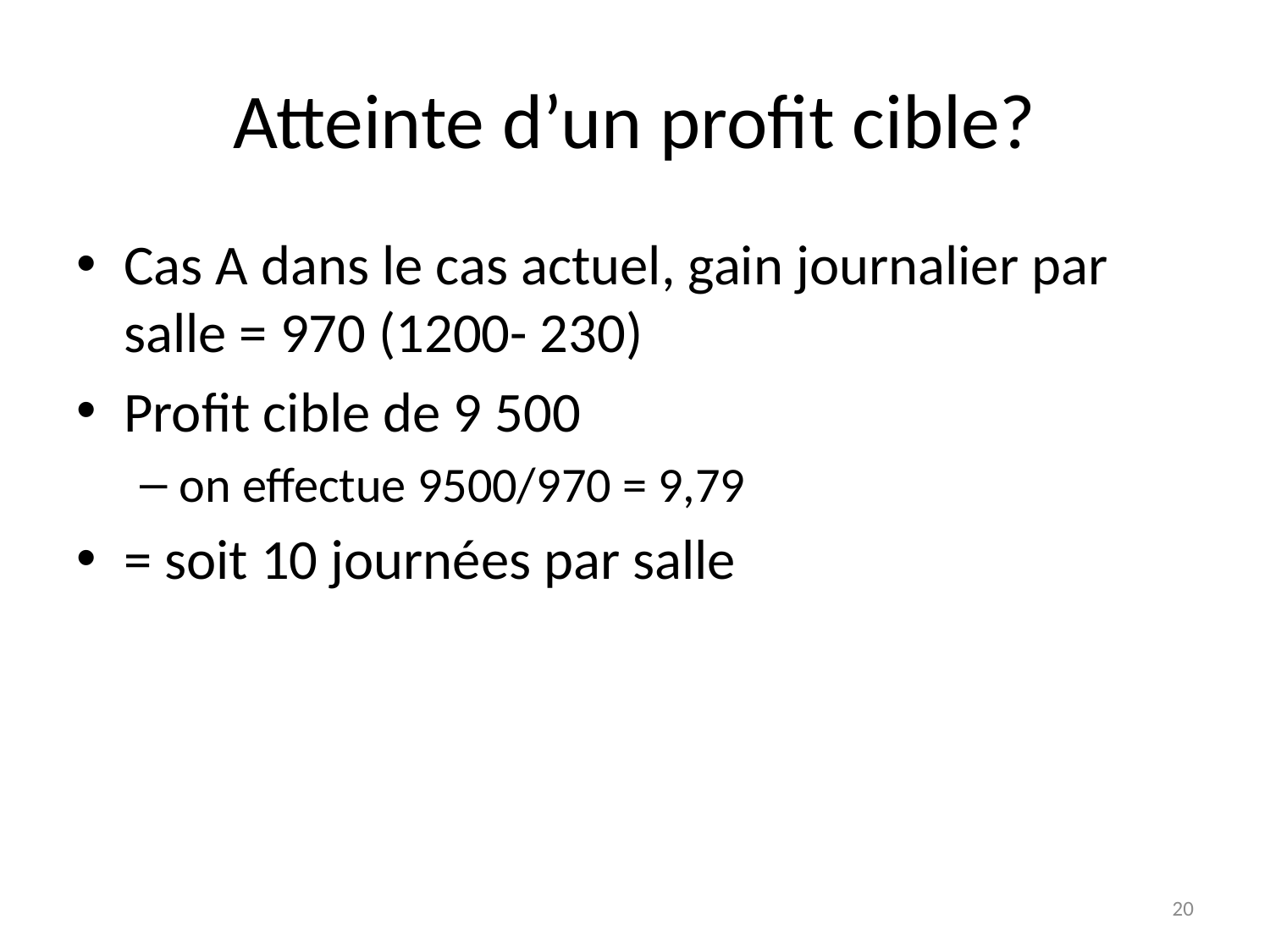

# Atteinte d’un profit cible?
Cas A dans le cas actuel, gain journalier par salle = 970 (1200- 230)
Profit cible de 9 500
on effectue 9500/970 = 9,79
= soit 10 journées par salle

20